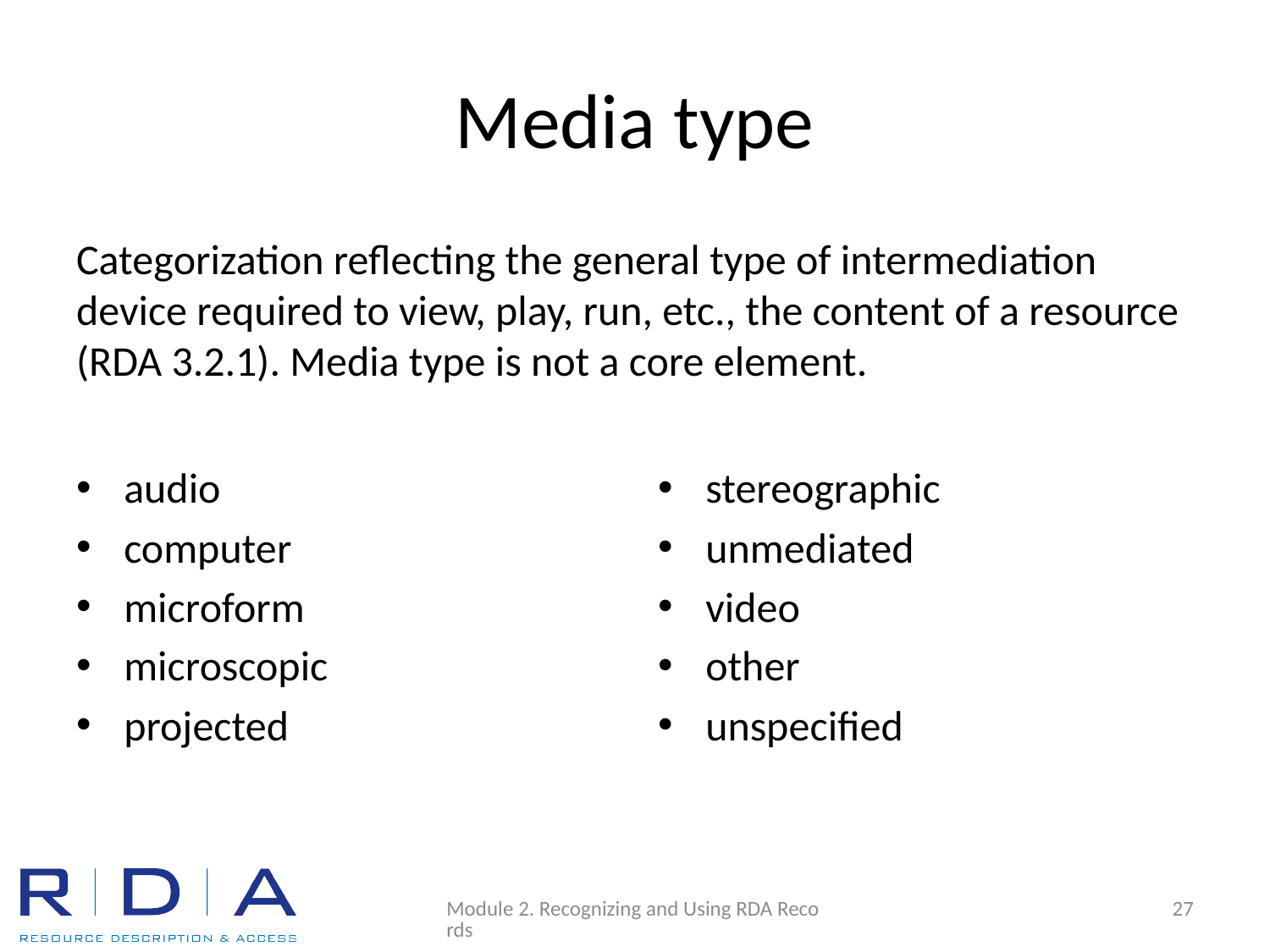

# Media type
Categorization reflecting the general type of intermediation device required to view, play, run, etc., the content of a resource (RDA 3.2.1). Media type is not a core element.
audio
computer
microform
microscopic
projected

stereographic
unmediated
video
other
unspecified
Module 2. Recognizing and Using RDA Records
27